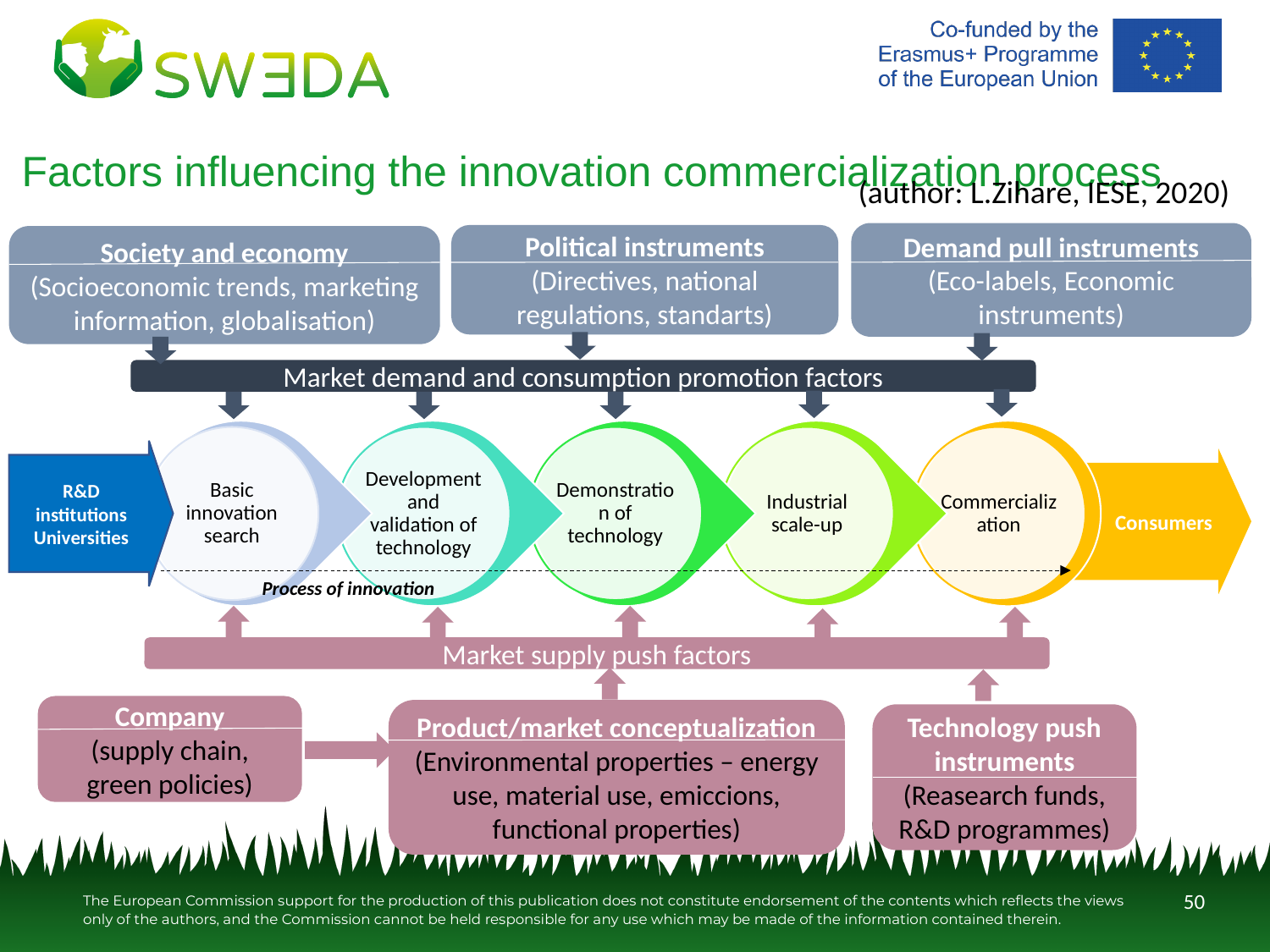

# Factors influencing the innovation commercialization process
(author: L.Zihare, IESE, 2020)
Demand pull instruments
(Eco-labels, Economic instruments)
Political instruments (Directives, national regulations, standarts)
Society and economy (Socioeconomic trends, marketing information, globalisation)
Commercialization
Industrial scale-up
Demonstration of technology
Development and validation of technology
Basic innovation search

Market demand and consumption promotion factors

R&D institutions
Universities
Consumers
Process of innovation

Market supply push factors

Company
(supply chain, green policies)
Product/market conceptualization (Environmental properties – energy use, material use, emiccions, functional properties)
Technology push instruments (Reasearch funds, R&D programmes)

50